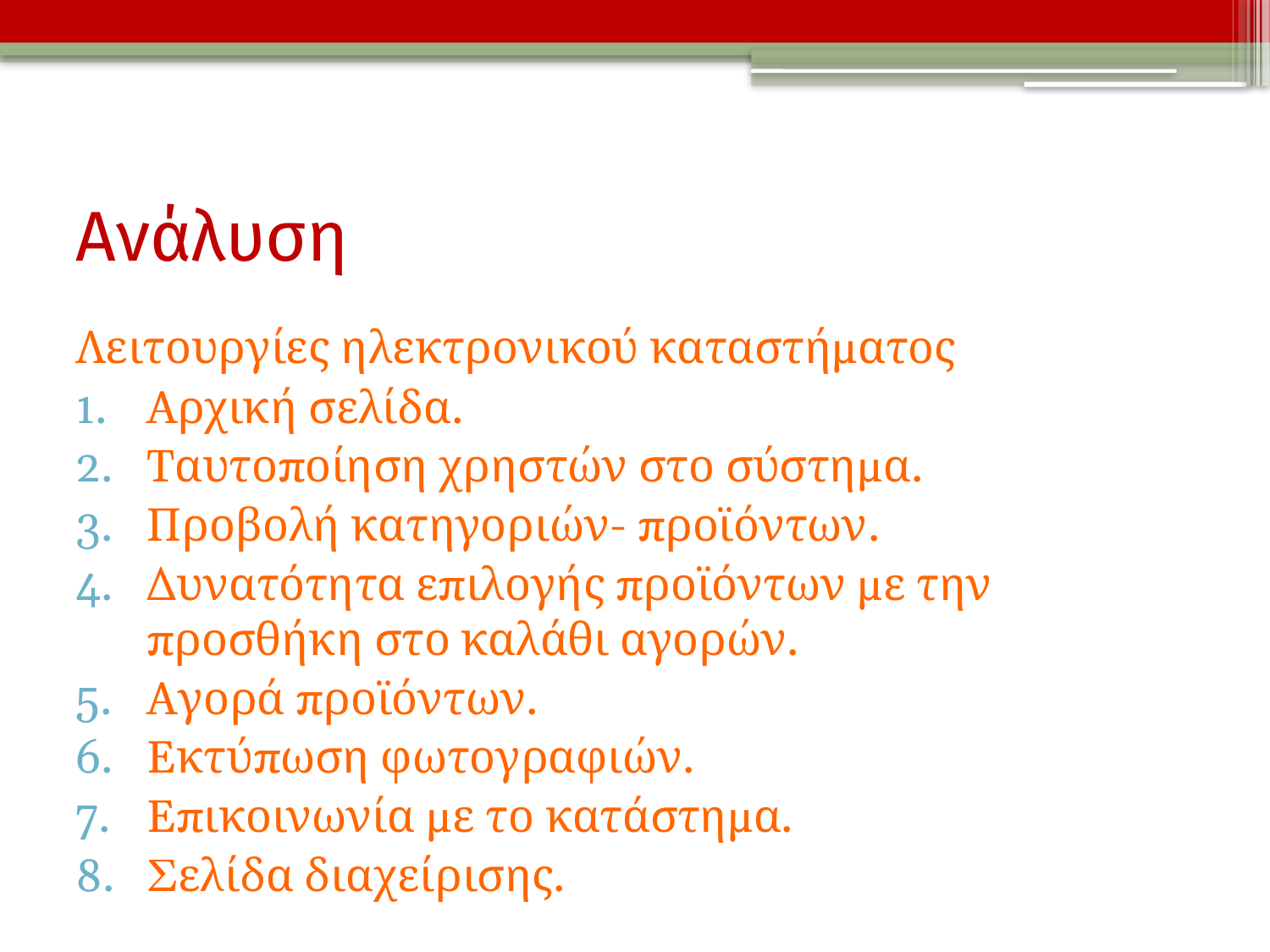

# Ανάλυση
Λειτουργίες ηλεκτρονικού καταστήματος
Αρχική σελίδα.
Ταυτοποίηση χρηστών στο σύστημα.
Προβολή κατηγοριών- προϊόντων.
Δυνατότητα επιλογής προϊόντων με την προσθήκη στο καλάθι αγορών.
Αγορά προϊόντων.
Εκτύπωση φωτογραφιών.
Επικοινωνία με το κατάστημα.
Σελίδα διαχείρισης.